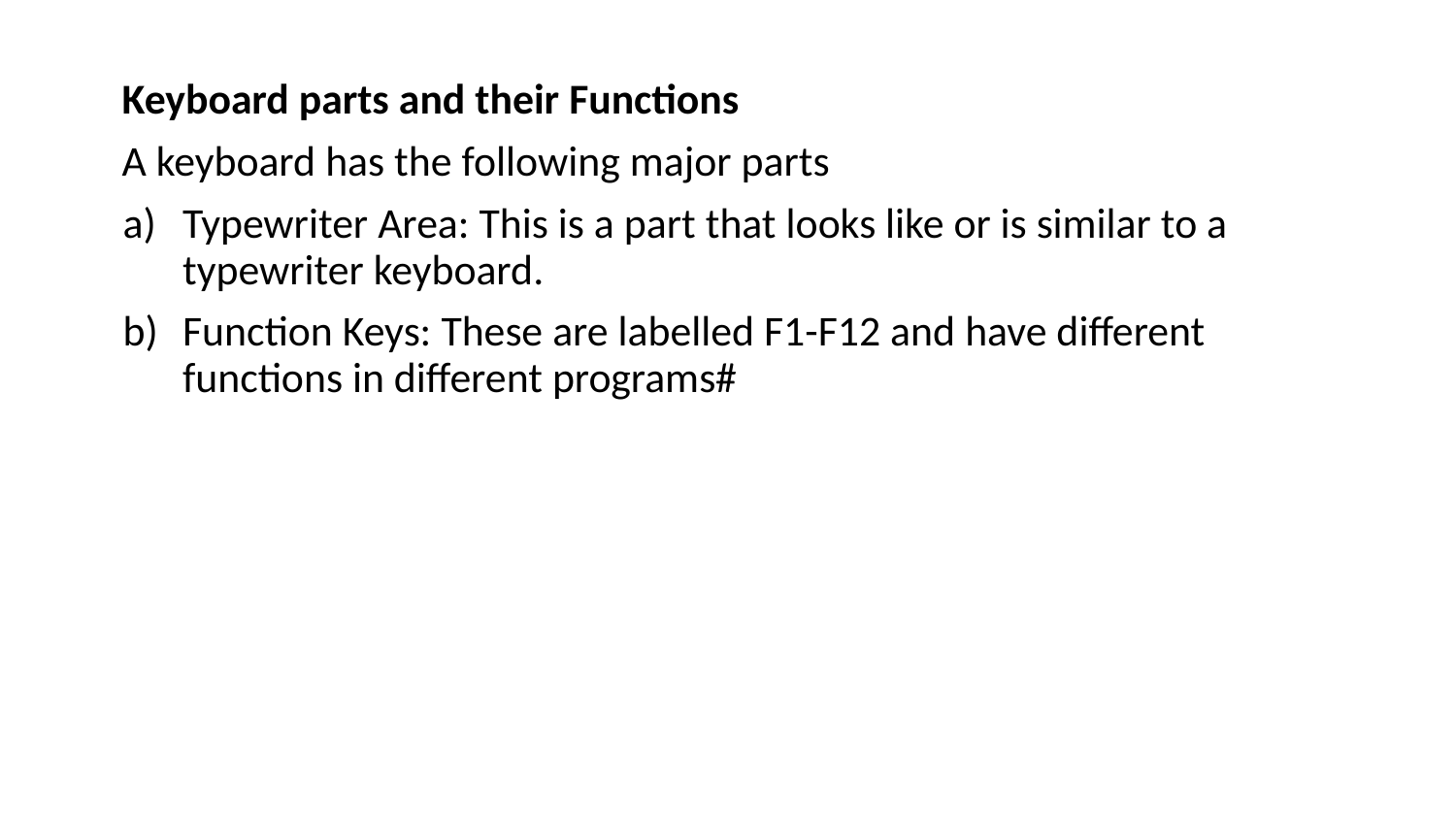

Keyboard parts and their Functions
A keyboard has the following major parts
Typewriter Area: This is a part that looks like or is similar to a typewriter keyboard.
Function Keys: These are labelled F1-F12 and have different functions in different programs#